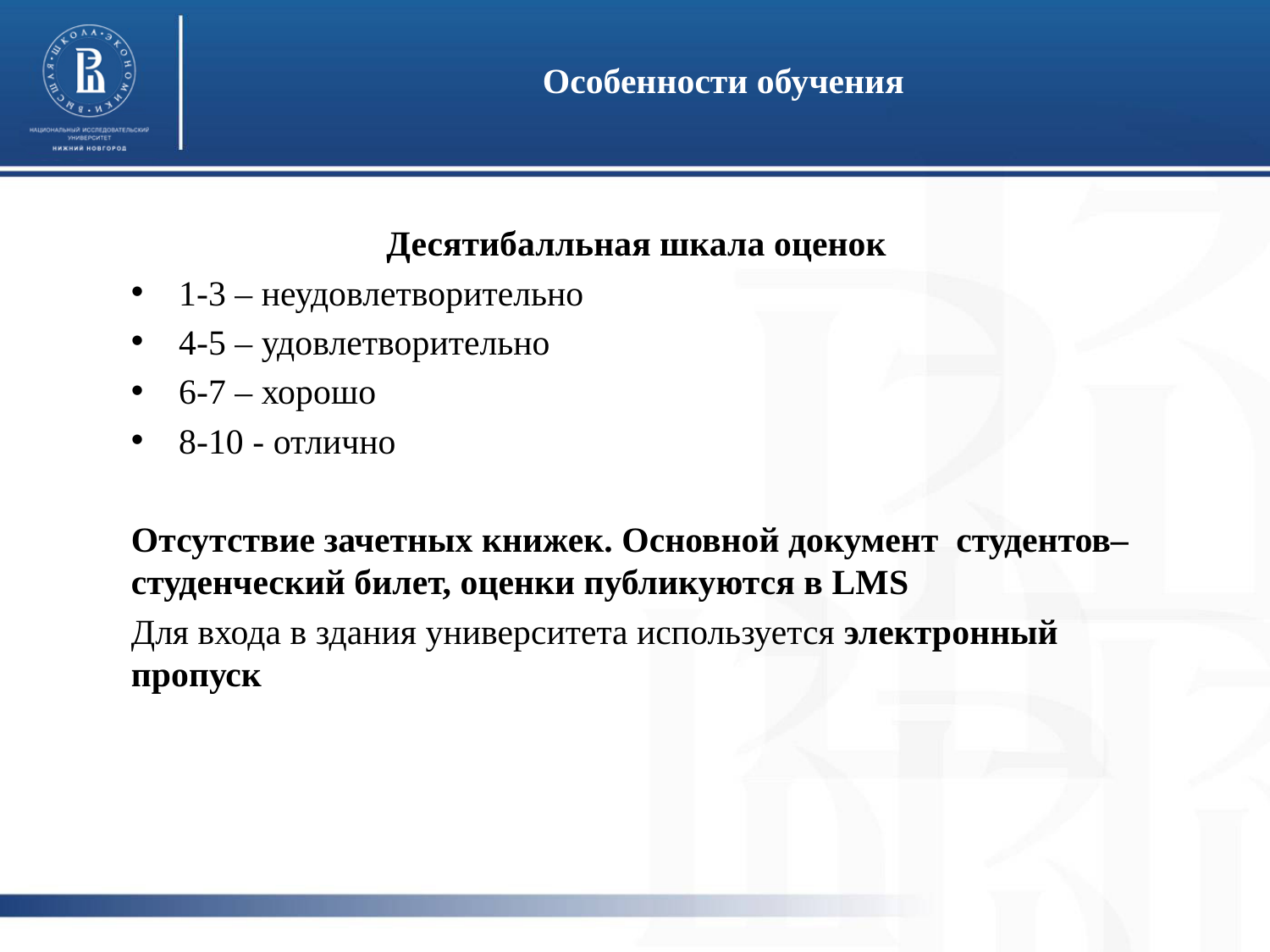

# Особенности обучения
Десятибалльная шкала оценок
1-3 – неудовлетворительно
4-5 – удовлетворительно
6-7 – хорошо
8-10 - отлично

Отсутствие зачетных книжек. Основной документ  студентов– студенческий билет, оценки публикуются в LMS
Для входа в здания университета используется электронный пропуск